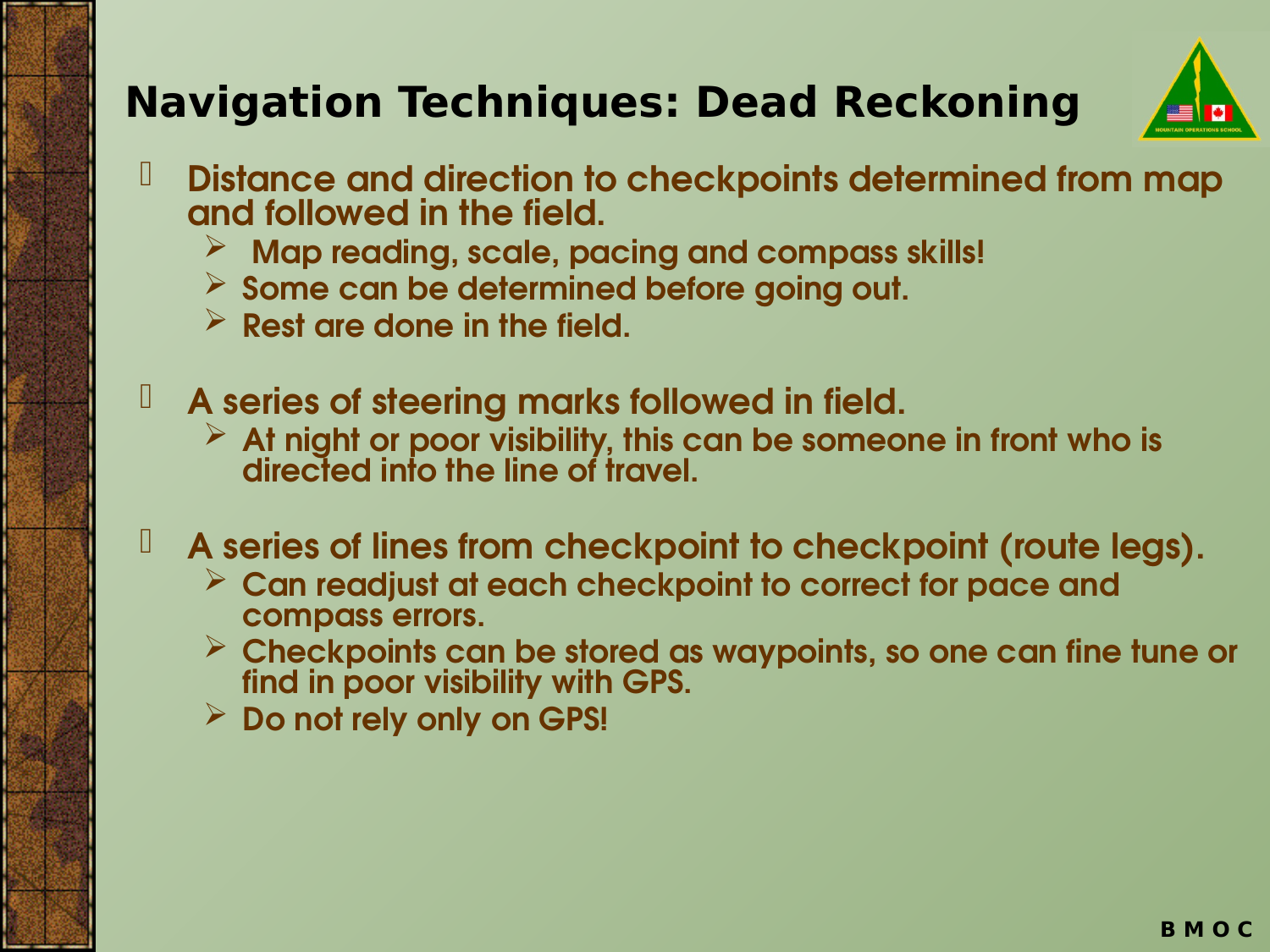

# Navigation Techniques: Dead Reckoning
Distance and direction to checkpoints determined from map and followed in the field.
 Map reading, scale, pacing and compass skills!
Some can be determined before going out.
Rest are done in the field.

A series of steering marks followed in field.
At night or poor visibility, this can be someone in front who is directed into the line of travel.

A series of lines from checkpoint to checkpoint (route legs).
Can readjust at each checkpoint to correct for pace and compass errors.
Checkpoints can be stored as waypoints, so one can fine tune or find in poor visibility with GPS.
Do not rely only on GPS!
B M O C